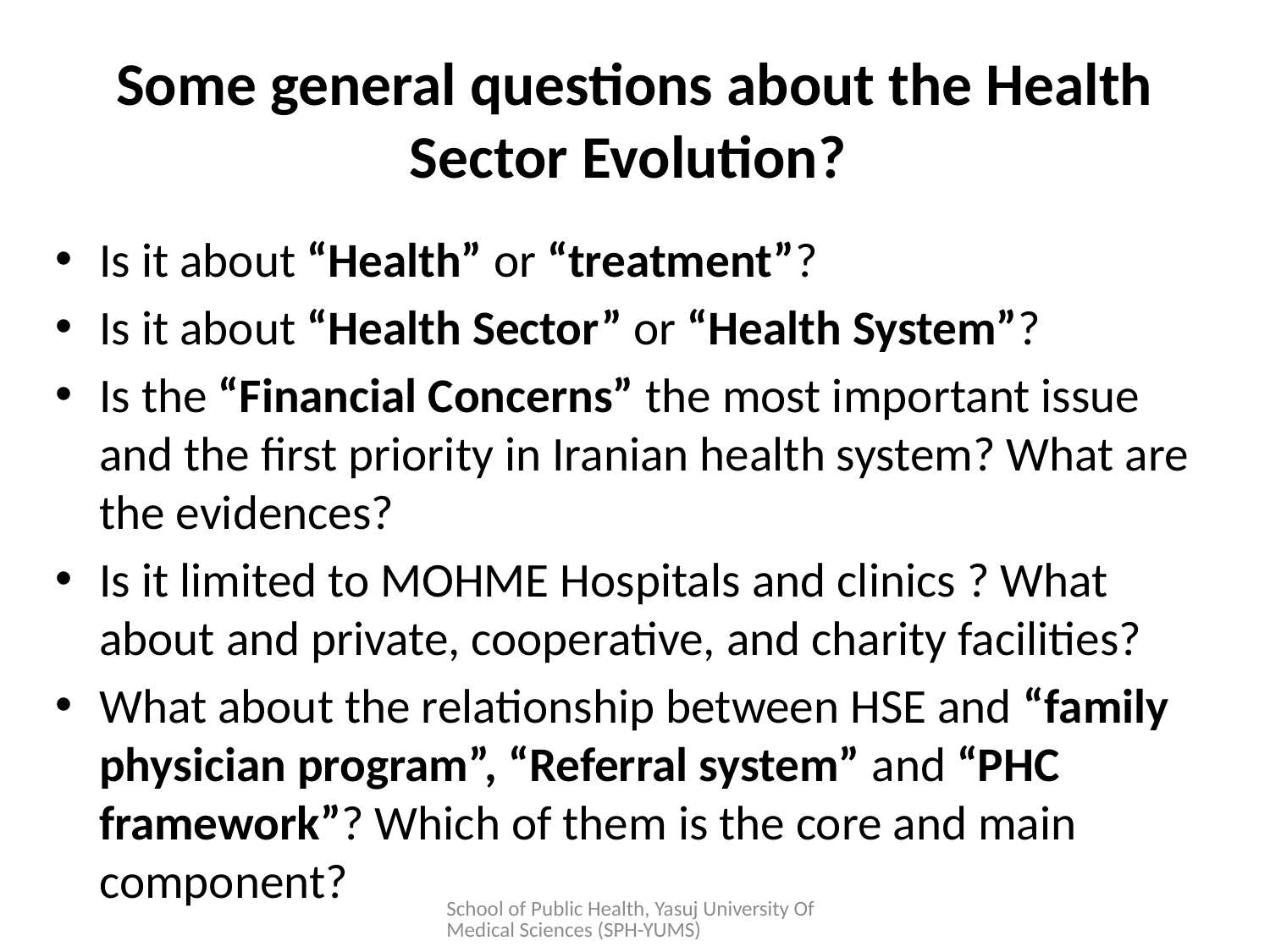

# Some general questions about the Health Sector Evolution?
Is it about “Health” or “treatment”?
Is it about “Health Sector” or “Health System”?
Is the “Financial Concerns” the most important issue and the first priority in Iranian health system? What are the evidences?
Is it limited to MOHME Hospitals and clinics ? What about and private, cooperative, and charity facilities?
What about the relationship between HSE and “family physician program”, “Referral system” and “PHC framework”? Which of them is the core and main component?
School of Public Health, Yasuj University Of Medical Sciences (SPH-YUMS)